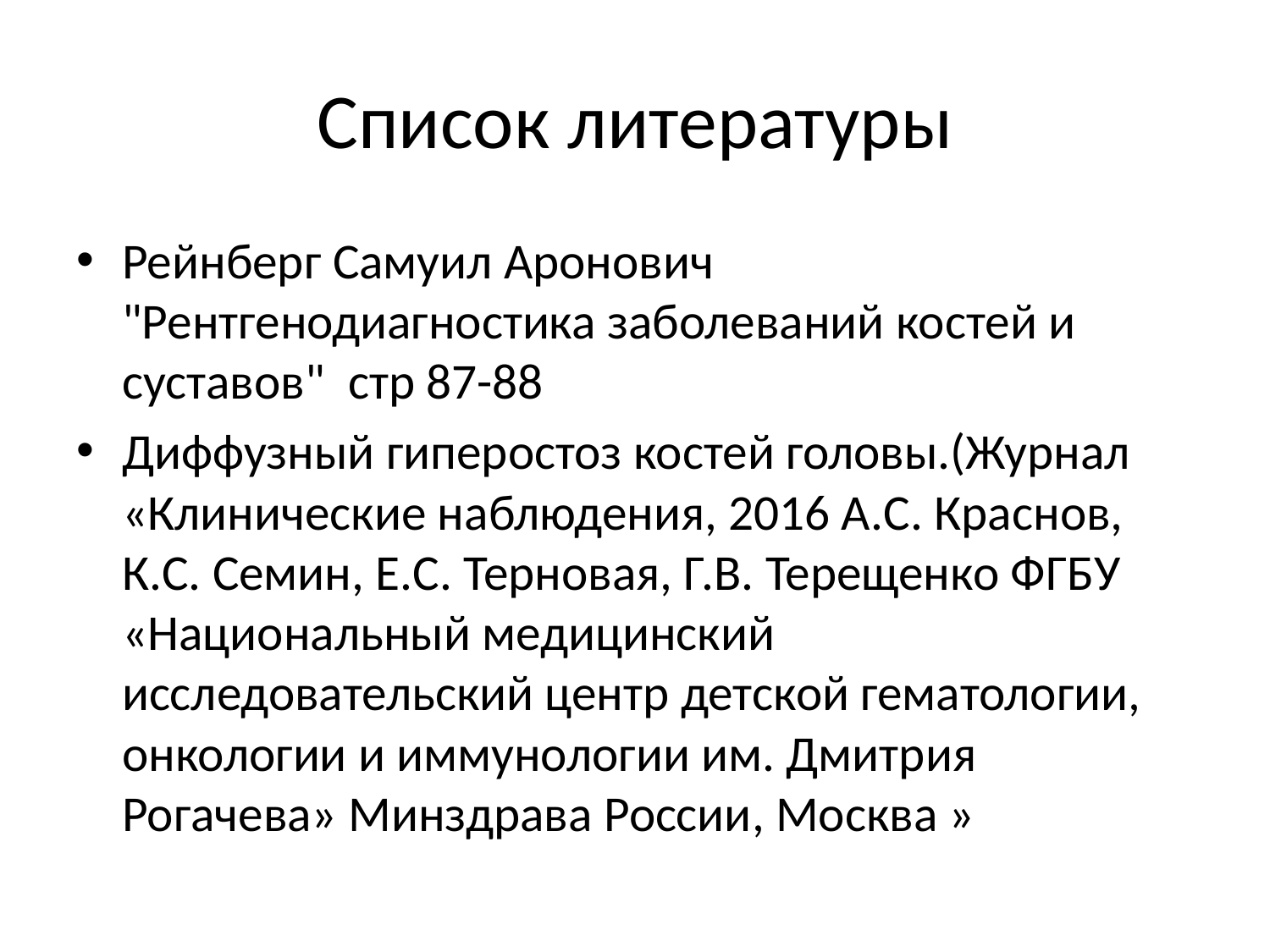

# Список литературы
Рейнберг Самуил Аронович "Рентгенодиагностика заболеваний костей и суставов"  стр 87-88
Диффузный гиперостоз костей головы.(Журнал «Клинические наблюдения, 2016 А.С. Краснов, К.С. Семин, Е.С. Терновая, Г.В. Терещенко ФГБУ «Национальный медицинский исследовательский центр детской гематологии, онкологии и иммунологии им. Дмитрия Рогачева» Минздрава России, Москва »